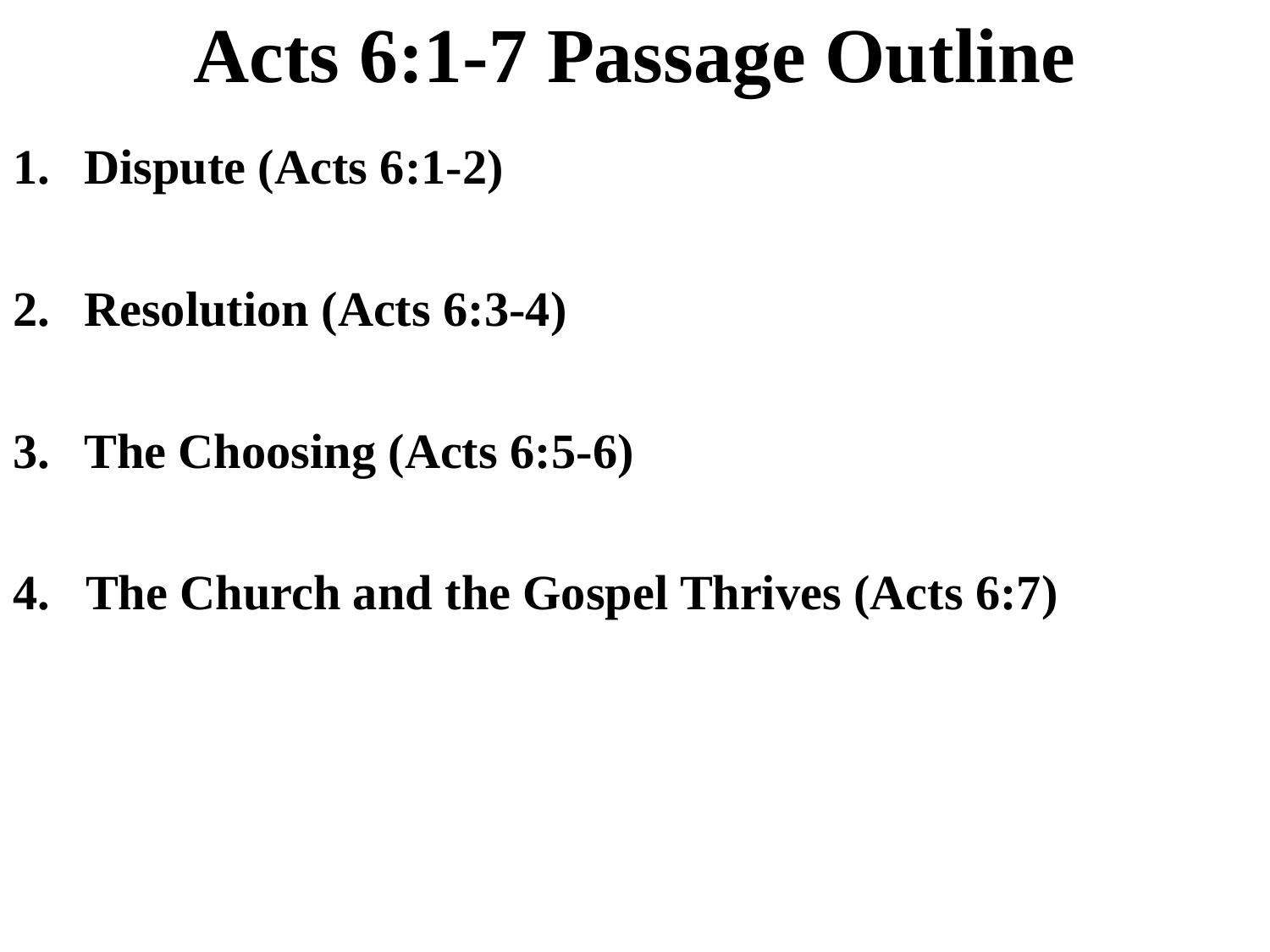

# Acts 6:1-7 Passage Outline
Dispute (Acts 6:1-2)

Resolution (Acts 6:3-4)

The Choosing (Acts 6:5-6)

4.   The Church and the Gospel Thrives (Acts 6:7)